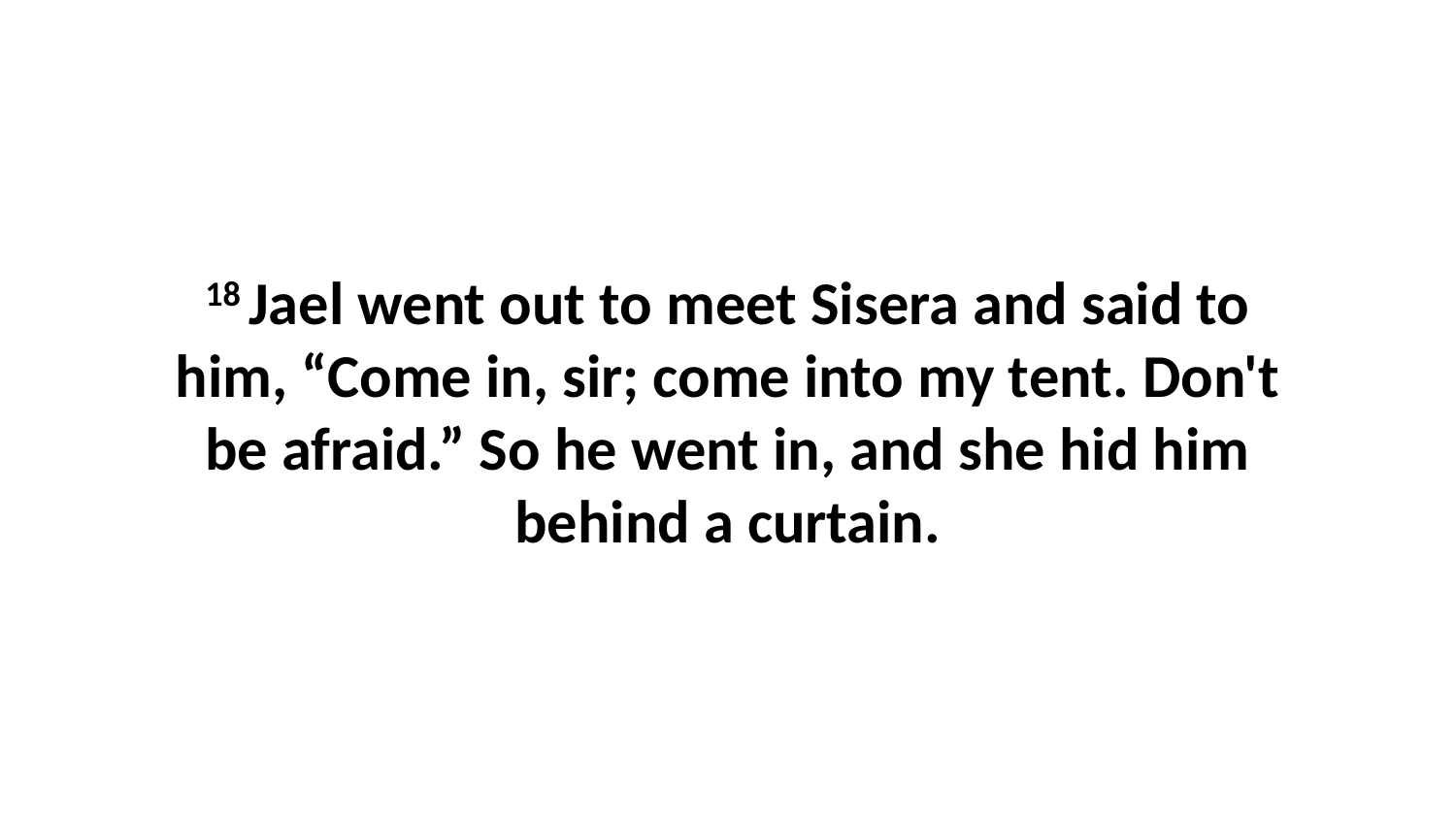

18 Jael went out to meet Sisera and said to him, “Come in, sir; come into my tent. Don't be afraid.” So he went in, and she hid him behind a curtain.